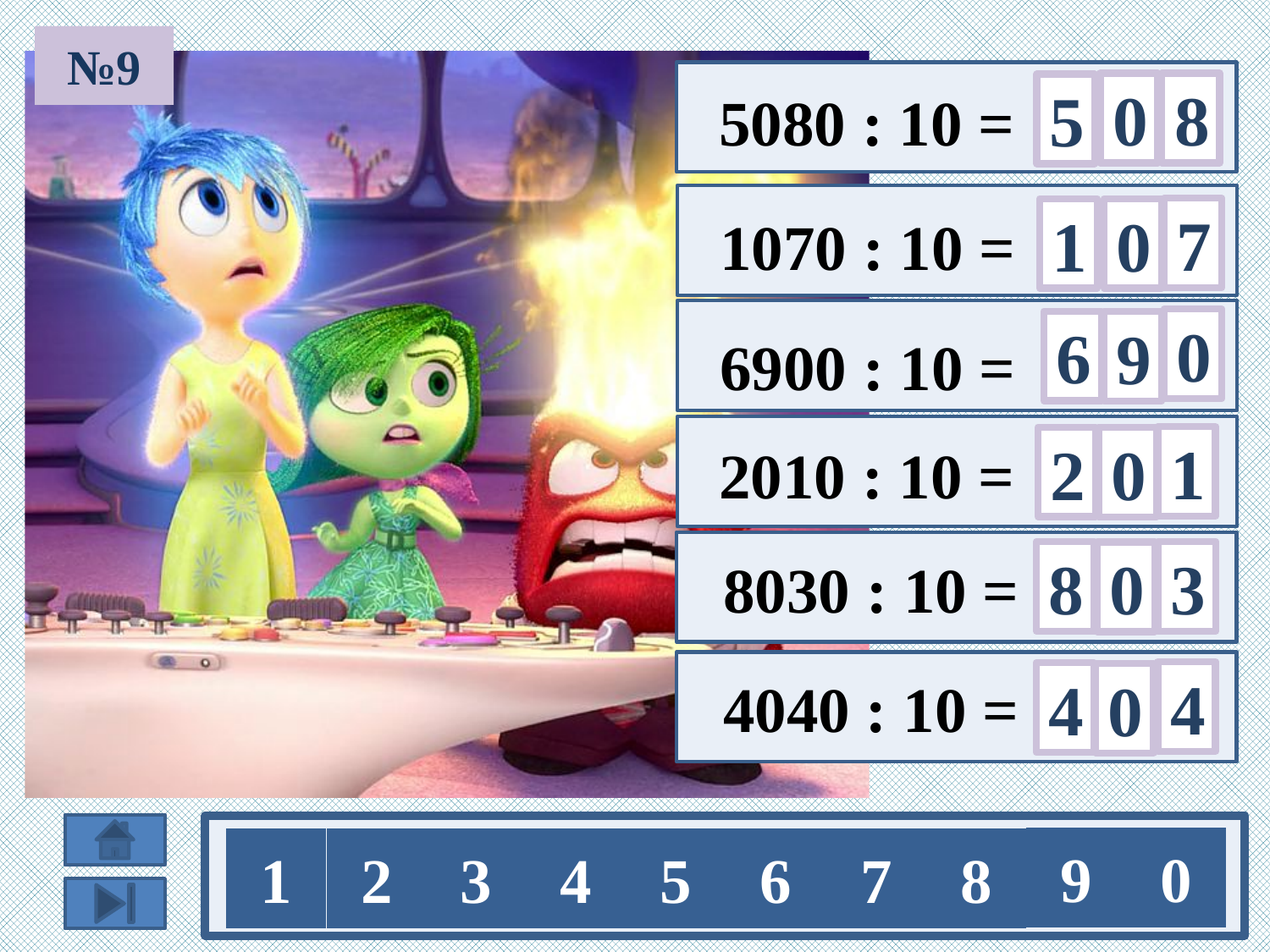

№9
0
8
5
 5080 : 10 =
7
0
1
 1070 : 10 =
0
6
9
 6900 : 10 =
1
2
0
 2010 : 10 =
3
8
0
 8030 : 10 =
4
4
 4040 : 10 =
0

9
0
1
2
3
4
5
6
7
8